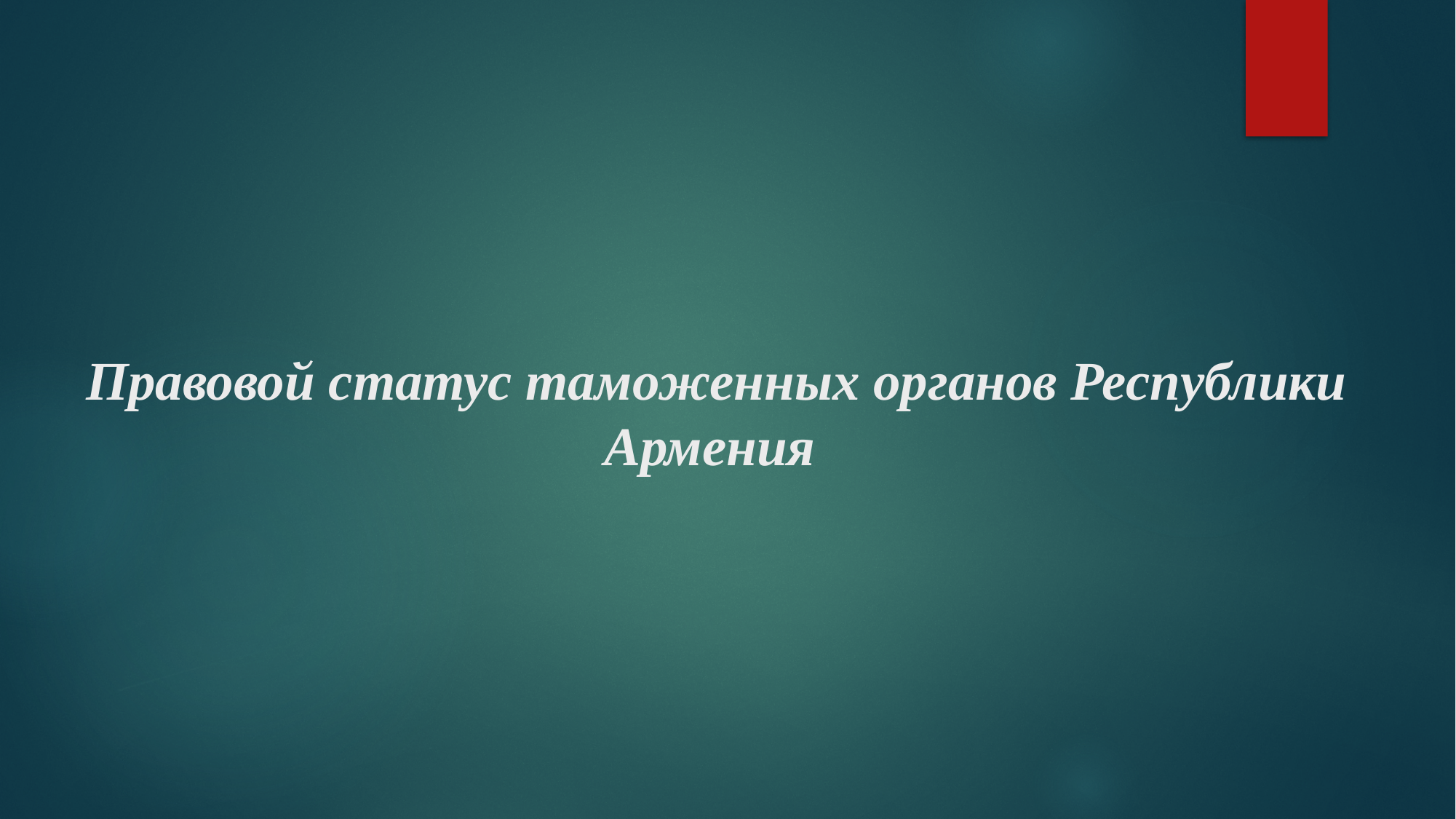

# Правовой статус таможенных органов Республики Армения